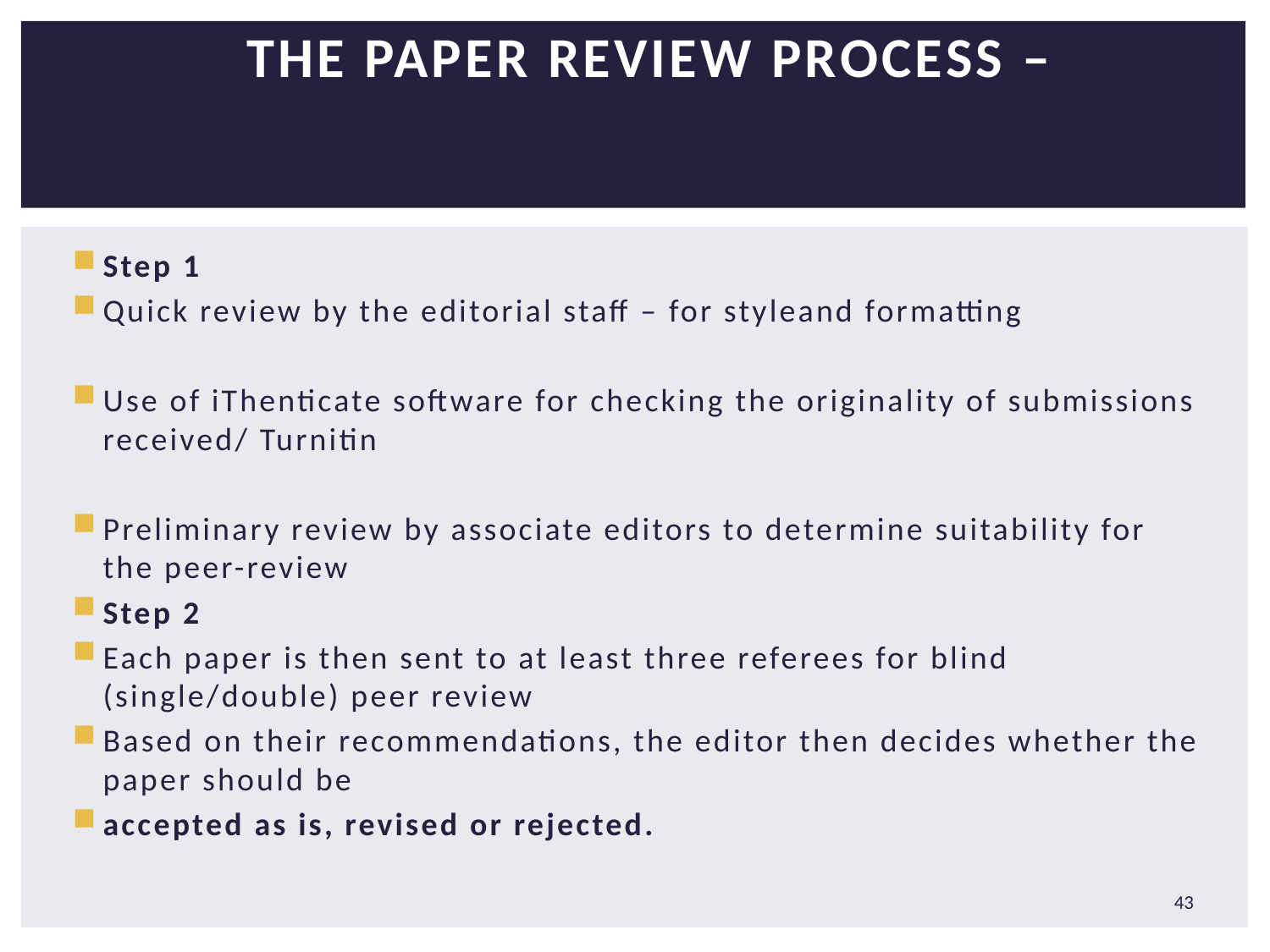

# The Paper Review Process –
Step 1
Quick review by the editorial staff – for styleand formatting

Use of iThenticate software for checking the originality of submissions received/ Turnitin

Preliminary review by associate editors to determine suitability for the peer-review
Step 2
Each paper is then sent to at least three referees for blind (single/double) peer review
Based on their recommendations, the editor then decides whether the paper should be
accepted as is, revised or rejected.
43